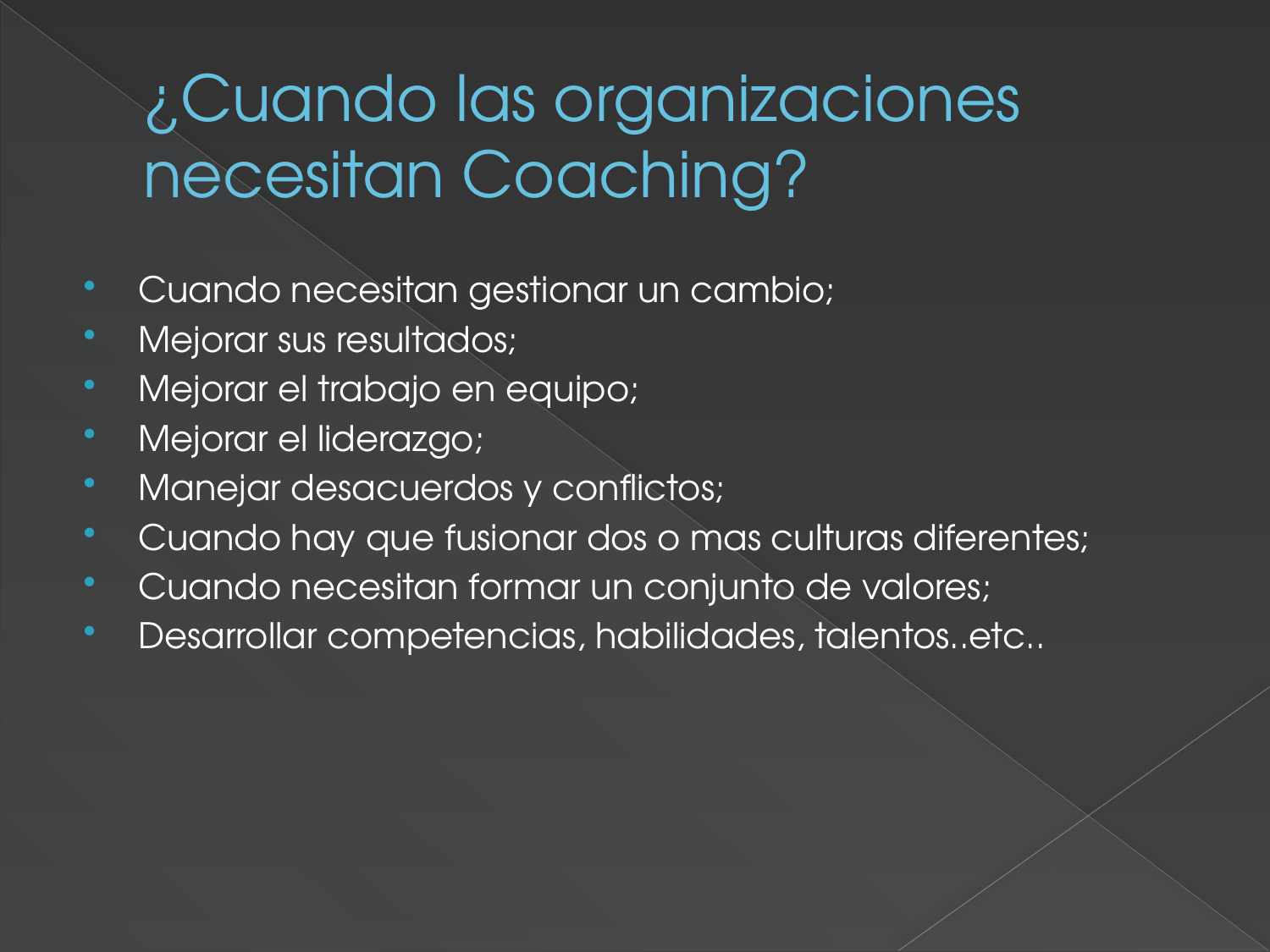

# ¿Cuando las organizaciones necesitan Coaching?
Cuando necesitan gestionar un cambio;
Mejorar sus resultados;
Mejorar el trabajo en equipo;
Mejorar el liderazgo;
Manejar desacuerdos y conflictos;
Cuando hay que fusionar dos o mas culturas diferentes;
Cuando necesitan formar un conjunto de valores;
Desarrollar competencias, habilidades, talentos..etc..